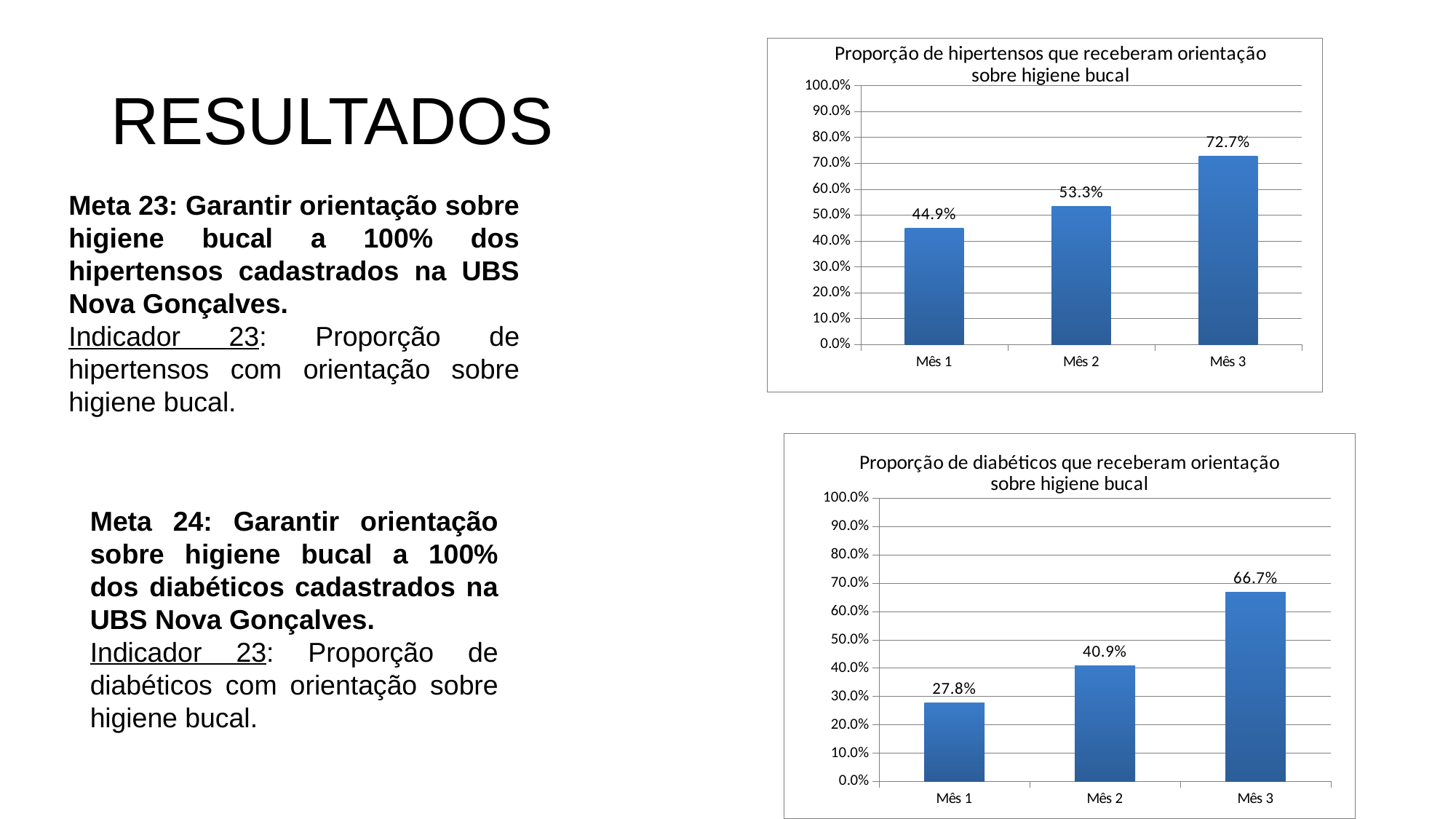

### Chart:

| Category | Proporção de hipertensos que receberam orientação sobre higiene bucal |
|---|---|
| Mês 1 | 0.4489795918367347 |
| Mês 2 | 0.5333333333333333 |
| Mês 3 | 0.7272727272727273 |
# RESULTADOS
Meta 23: Garantir orientação sobre higiene bucal a 100% dos hipertensos cadastrados na UBS Nova Gonçalves.
Indicador 23: Proporção de hipertensos com orientação sobre higiene bucal.

### Chart:

| Category | Proporção de diabéticos que receberam orientação sobre higiene bucal |
|---|---|
| Mês 1 | 0.2777777777777778 |
| Mês 2 | 0.4090909090909091 |
| Mês 3 | 0.6666666666666666 |
Meta 24: Garantir orientação sobre higiene bucal a 100% dos diabéticos cadastrados na UBS Nova Gonçalves.
Indicador 23: Proporção de diabéticos com orientação sobre higiene bucal.